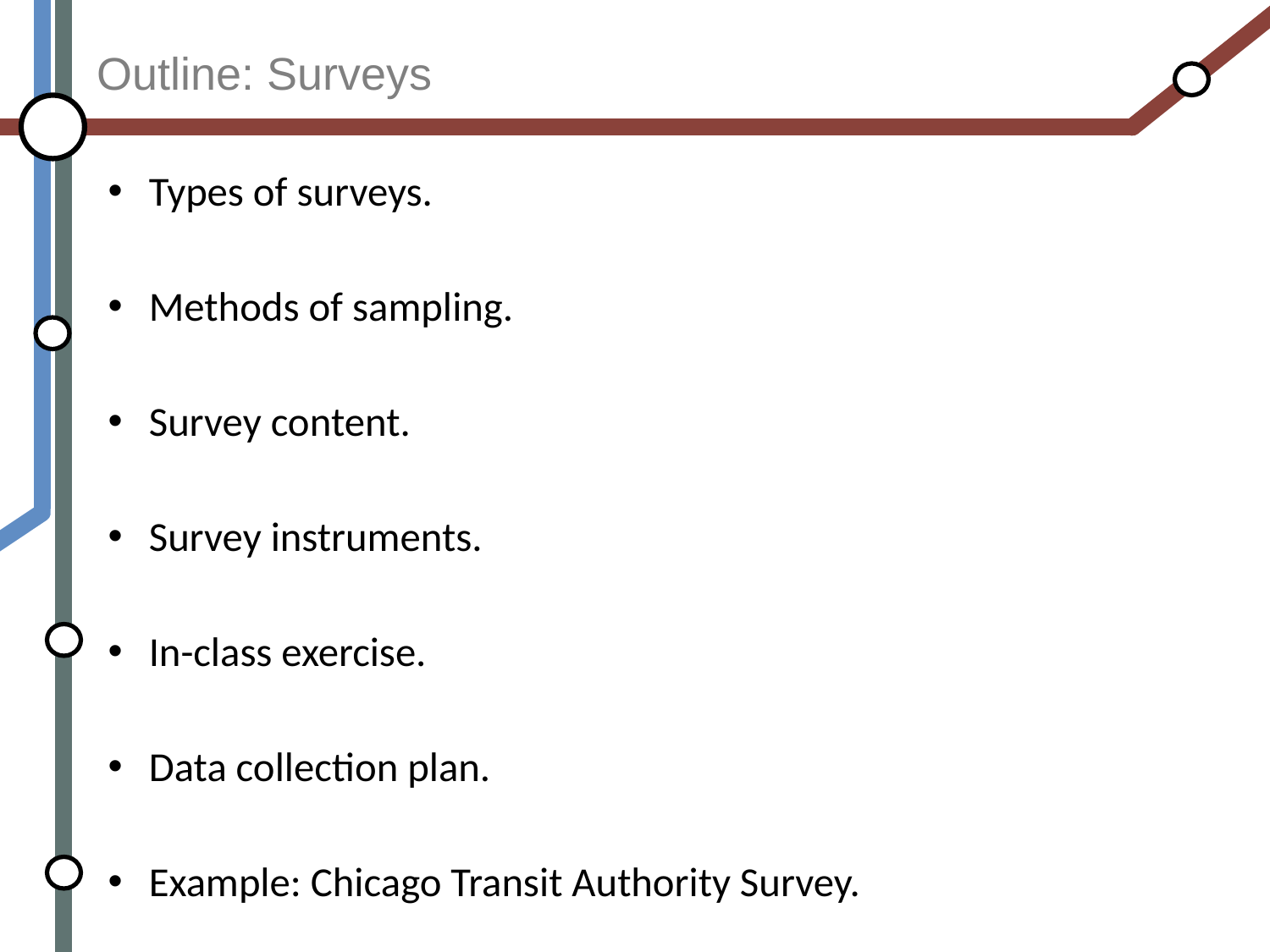

# Outline: Surveys
Types of surveys.

Methods of sampling.

Survey content.

Survey instruments.

In-class exercise.

Data collection plan.

Example: Chicago Transit Authority Survey.